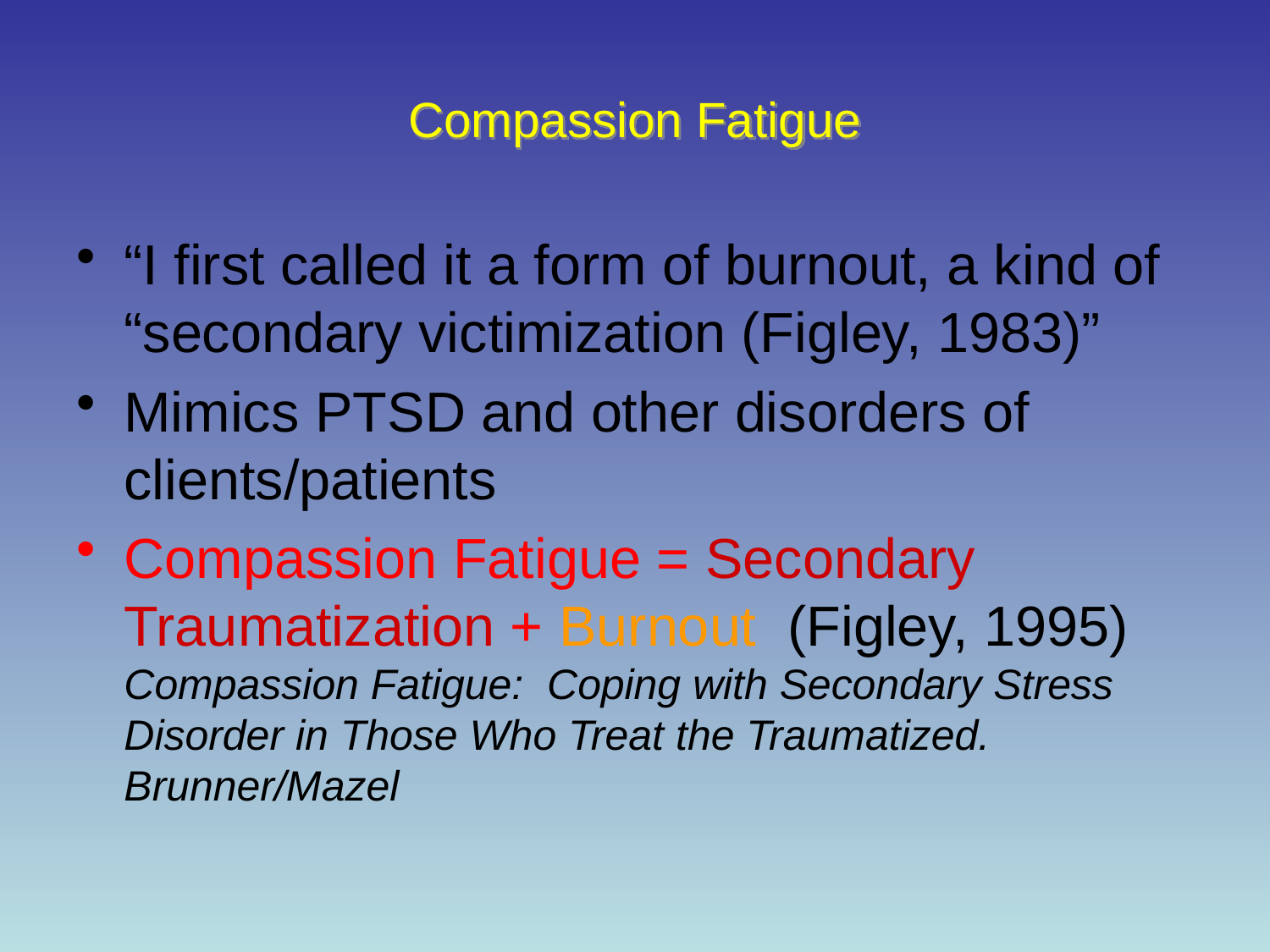

# Compassion Fatigue
“I first called it a form of burnout, a kind of “secondary victimization (Figley, 1983)”
Mimics PTSD and other disorders of clients/patients
Compassion Fatigue = Secondary Traumatization + Burnout  (Figley, 1995) Compassion Fatigue:  Coping with Secondary Stress Disorder in Those Who Treat the Traumatized.  Brunner/Mazel